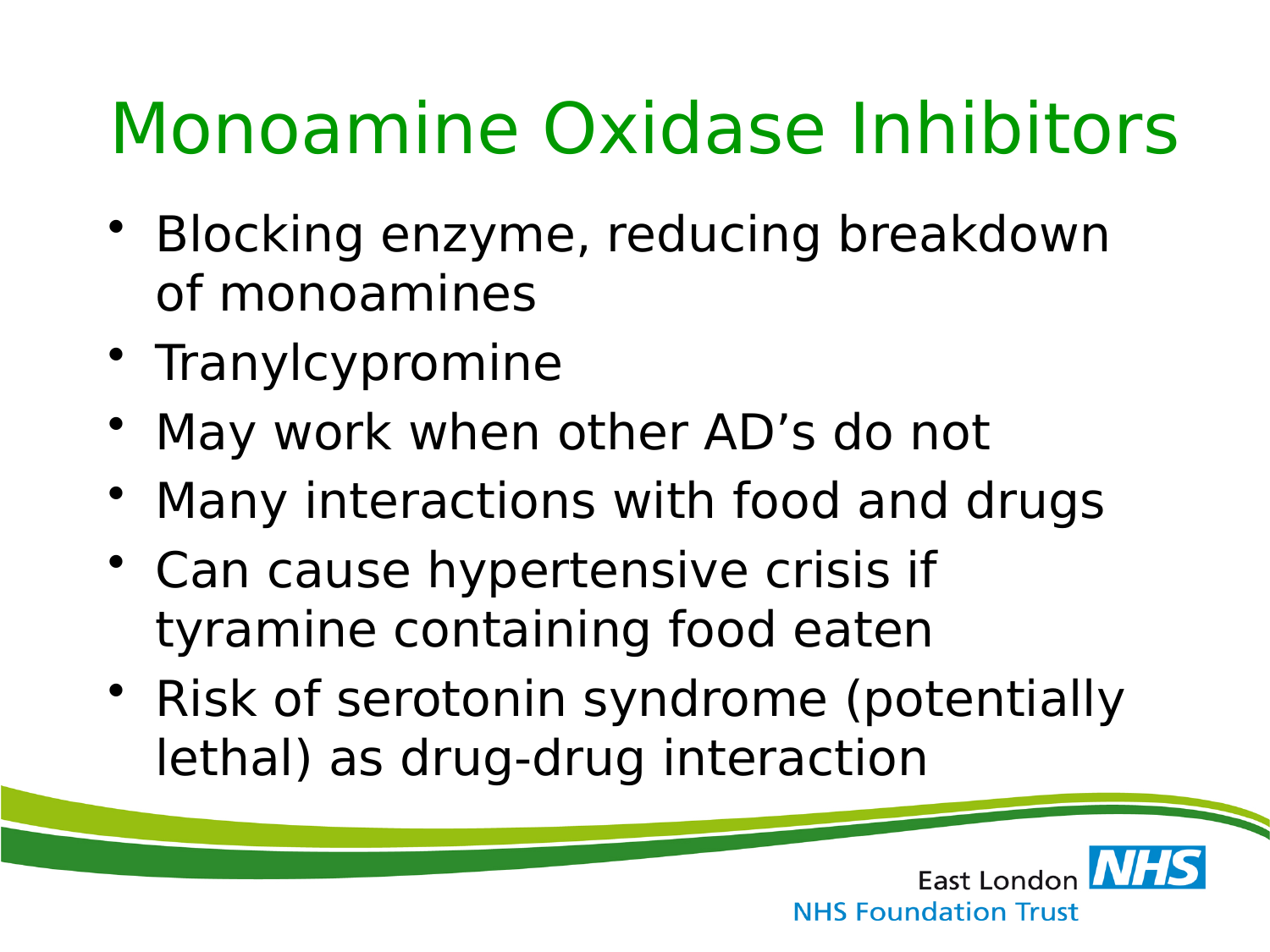

# Monoamine Oxidase Inhibitors
Blocking enzyme, reducing breakdown of monoamines
Tranylcypromine
May work when other AD’s do not
Many interactions with food and drugs
Can cause hypertensive crisis if tyramine containing food eaten
Risk of serotonin syndrome (potentially lethal) as drug-drug interaction